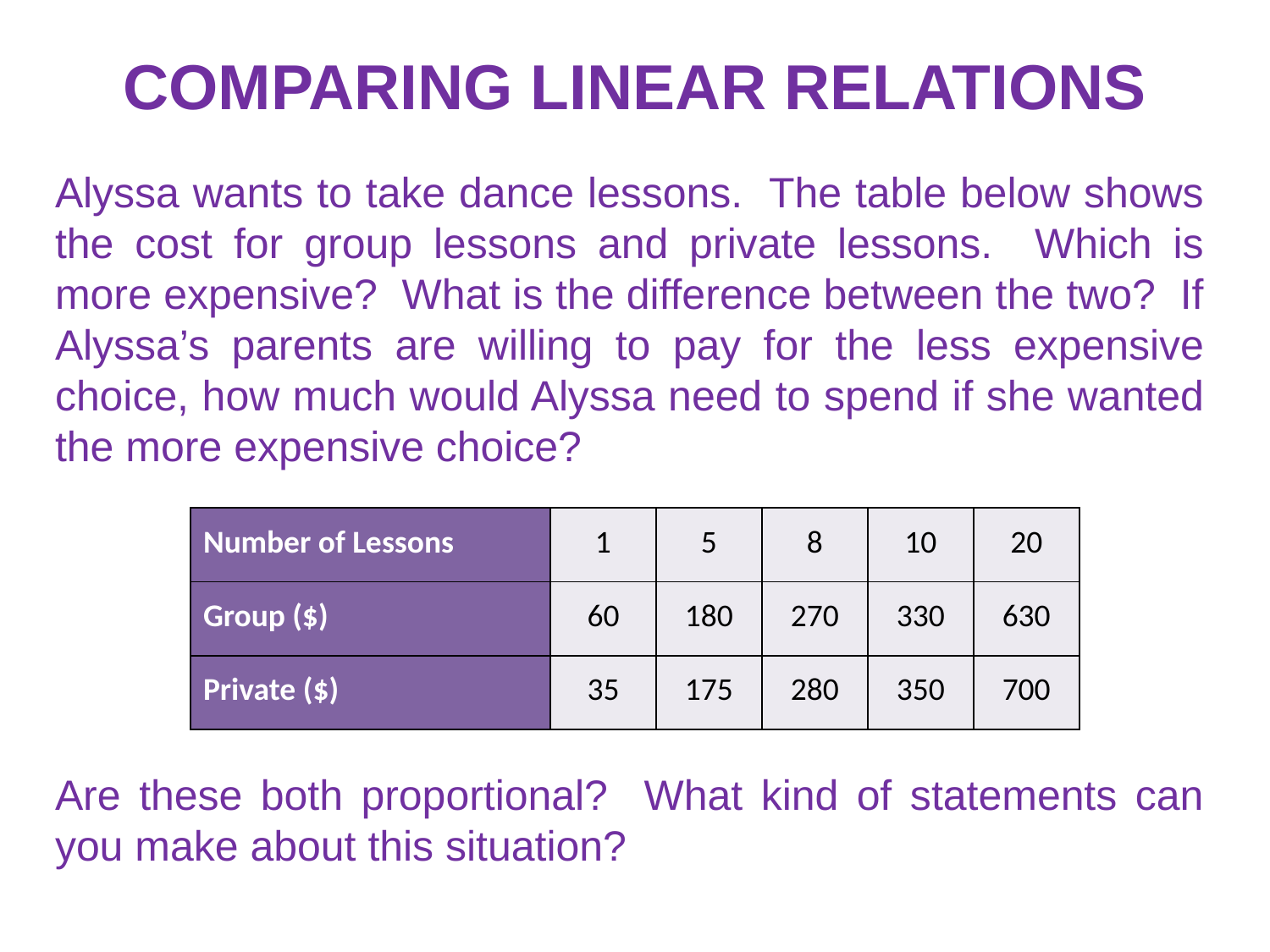

COMPARING LINEAR RELATIONS
Alyssa wants to take dance lessons.  The table below shows the cost for group lessons and private lessons.  Which is more expensive?  What is the difference between the two?  If Alyssa’s parents are willing to pay for the less expensive choice, how much would Alyssa need to spend if she wanted the more expensive choice?
| Number of Lessons | 1 | 5 | 8 | 10 | 20 |
| --- | --- | --- | --- | --- | --- |
| Group ($) | 60 | 180 | 270 | 330 | 630 |
| Private ($) | 35 | 175 | 280 | 350 | 700 |
Are these both proportional?  What kind of statements can you make about this situation?